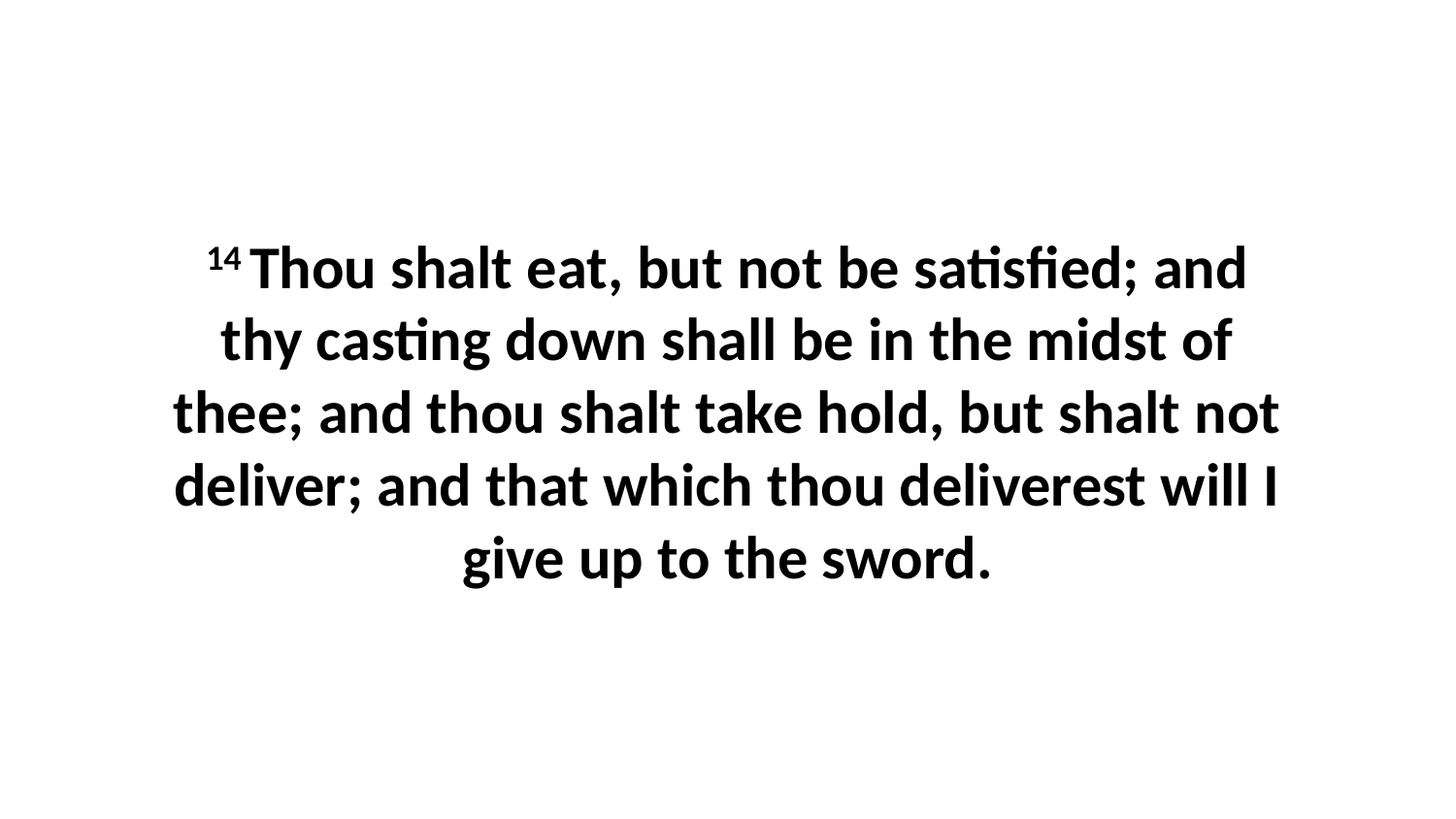

14 Thou shalt eat, but not be satisfied; and thy casting down shall be in the midst of thee; and thou shalt take hold, but shalt not deliver; and that which thou deliverest will I give up to the sword.